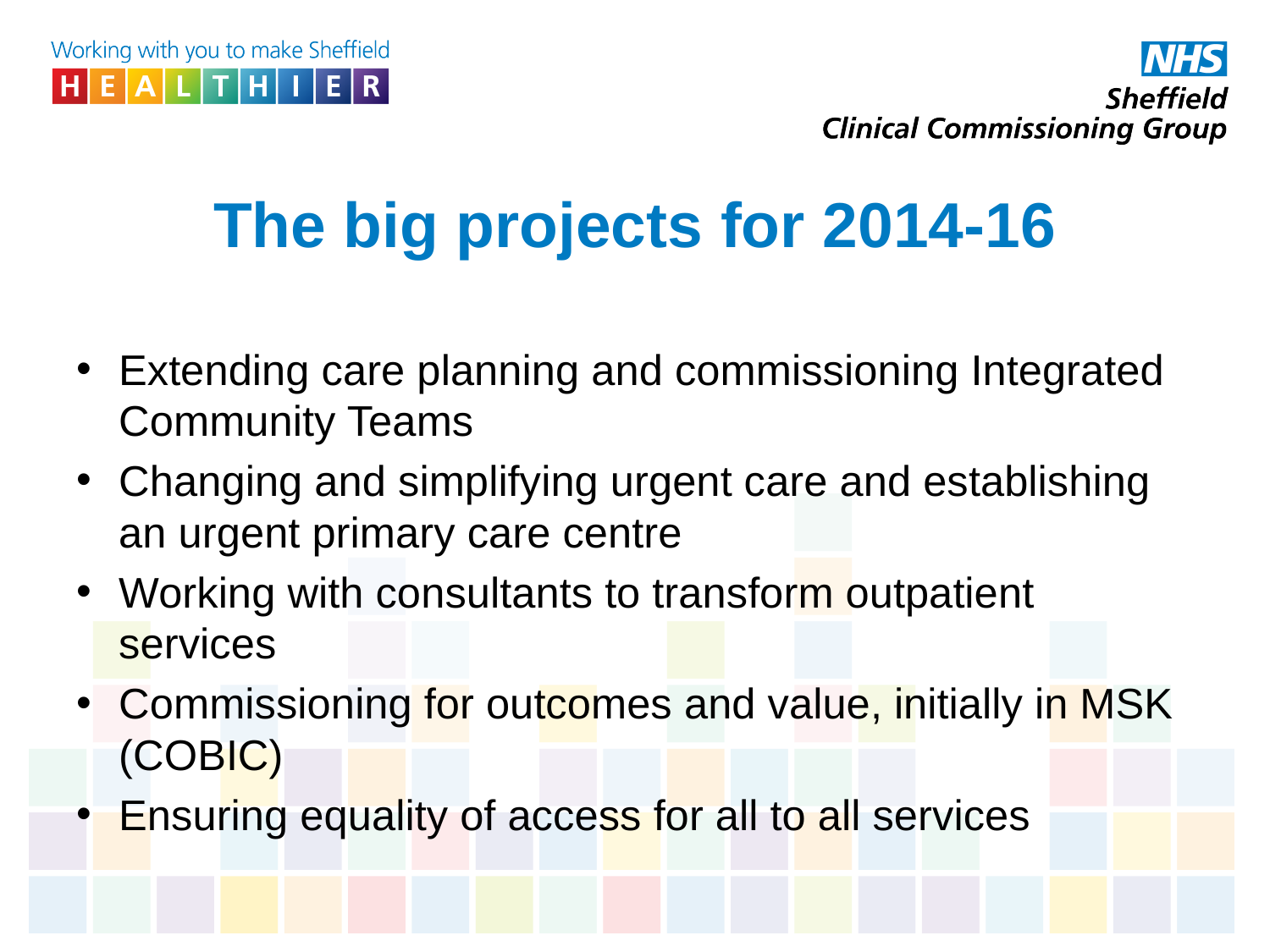

# The big projects for 2014-16
Extending care planning and commissioning Integrated Community Teams
Changing and simplifying urgent care and establishing an urgent primary care centre
Working with consultants to transform outpatient services
Commissioning for outcomes and value, initially in MSK (COBIC)
Ensuring equality of access for all to all services